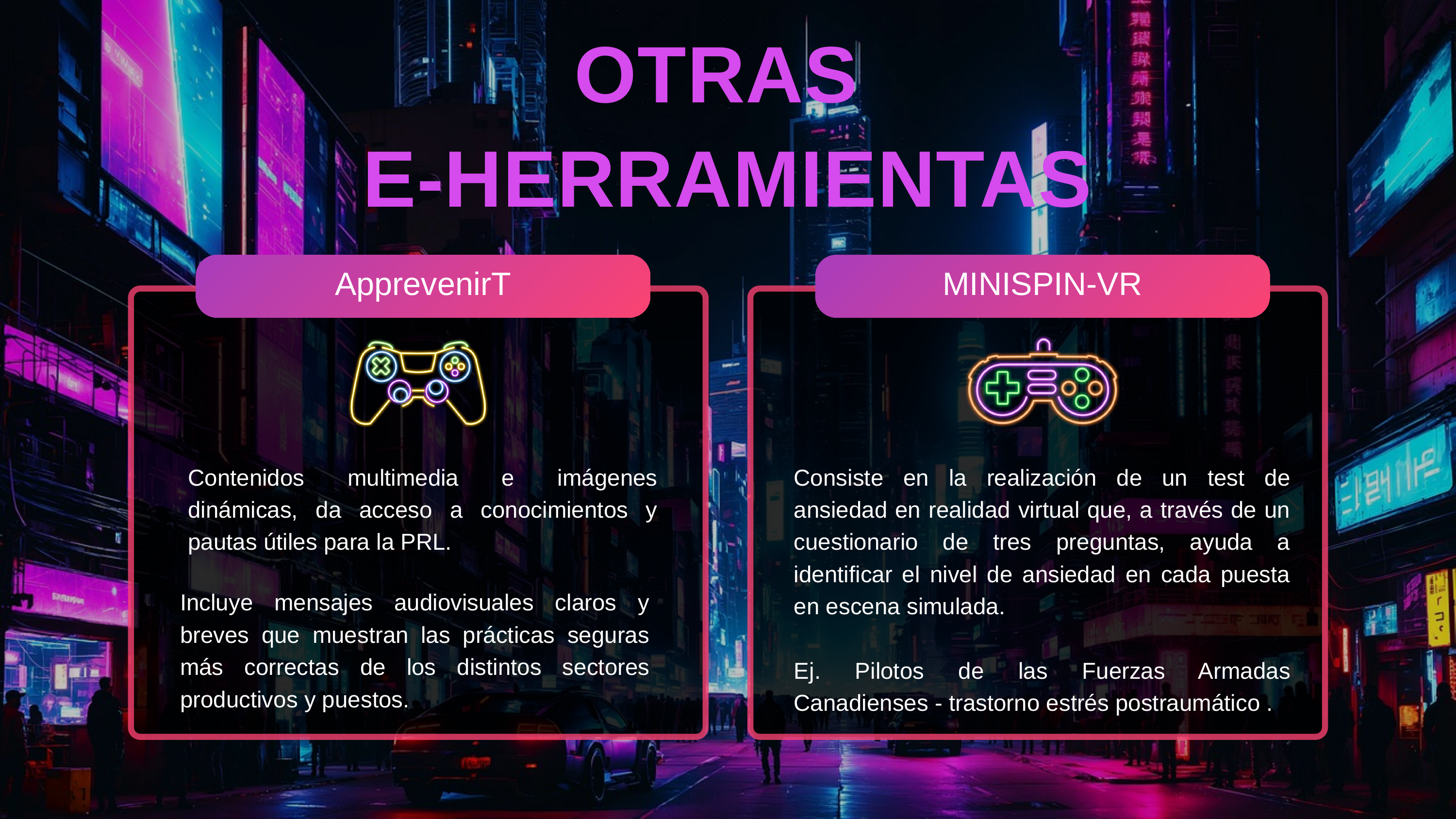

OTRAS
E-HERRAMIENTAS

ApprevenirT

MINISPIN-VR

Contenidos multimedia e imágenes dinámicas, da acceso a conocimientos y pautas útiles para la PRL.
Consiste en la realización de un test de ansiedad en realidad virtual que, a través de un cuestionario de tres preguntas, ayuda a identificar el nivel de ansiedad en cada puesta en escena simulada.

Ej. Pilotos de las Fuerzas Armadas Canadienses - trastorno estrés postraumático .
Incluye mensajes audiovisuales claros y breves que muestran las prácticas seguras más correctas de los distintos sectores productivos y puestos.